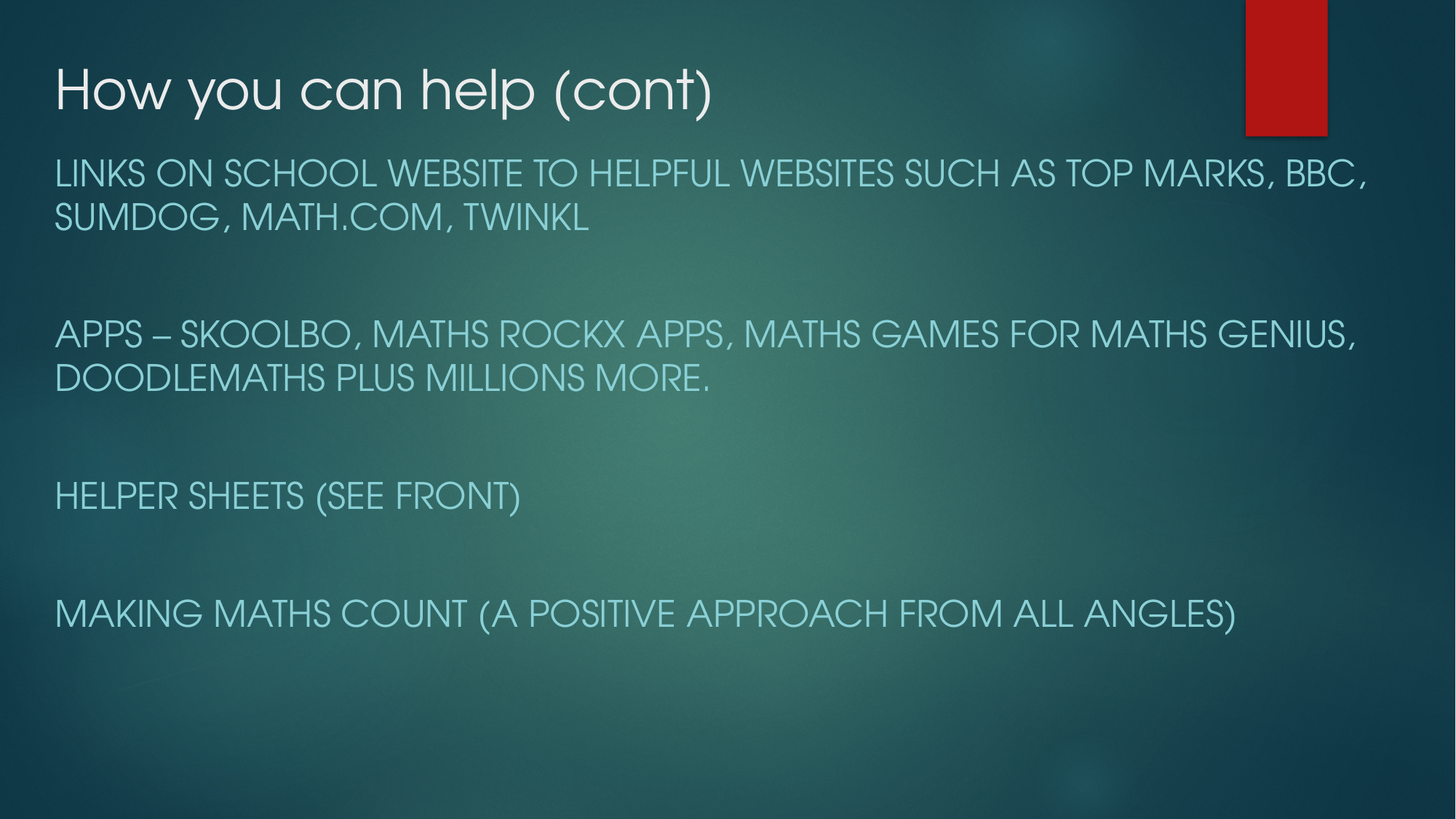

# How you can help (cont)
Links on school website to helpful websites such as top marks, bbc, sumdog, math.com, twinkl

Apps – skoolbo, maths rockx Apps, maths games for maths genius, doodlemaths plus millions more.

Helper sheets (see front)

Making maths count (a positive approach from all angles)